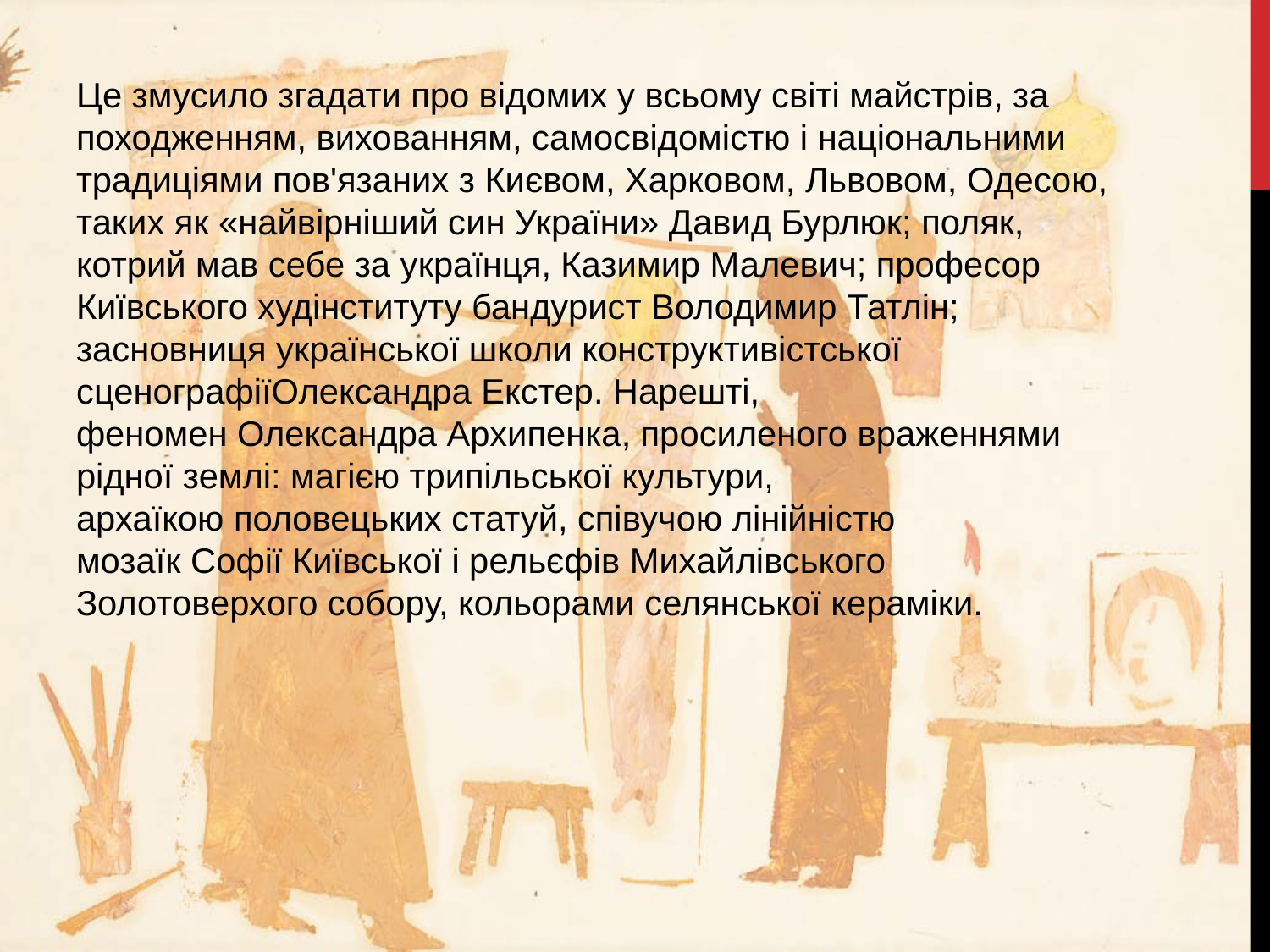

Це змусило згадати про відомих у всьому світі майстрів, за походженням, вихованням, самосвідомістю і національними традиціями пов'язаних з Києвом, Харковом, Львовом, Одесою, таких як «найвірніший син України» Давид Бурлюк; поляк, котрий мав себе за українця, Казимир Малевич; професор Київського худінституту бандурист Володимир Татлін; засновниця української школи конструктивістської сценографіїОлександра Екстер. Нарешті, феномен Олександра Архипенка, просиленого враженнями рідної землі: магією трипільської культури, архаїкою половецьких статуй, співучою лінійністю мозаїк Софії Київської і рельєфів Михайлівського Золотоверхого собору, кольорами селянської кераміки.